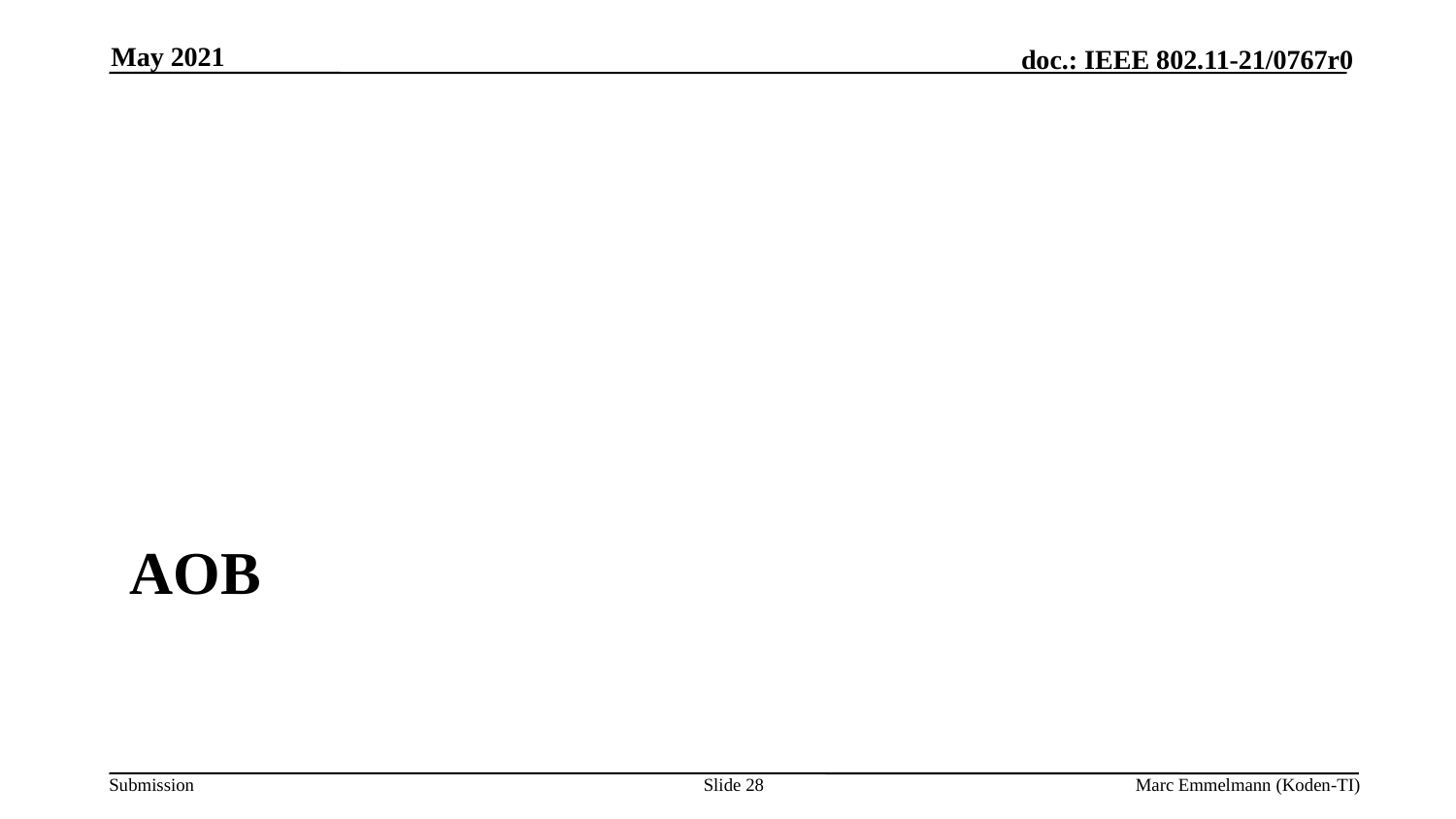

May 2021

# AOB
Slide 28
Marc Emmelmann (Koden-TI)